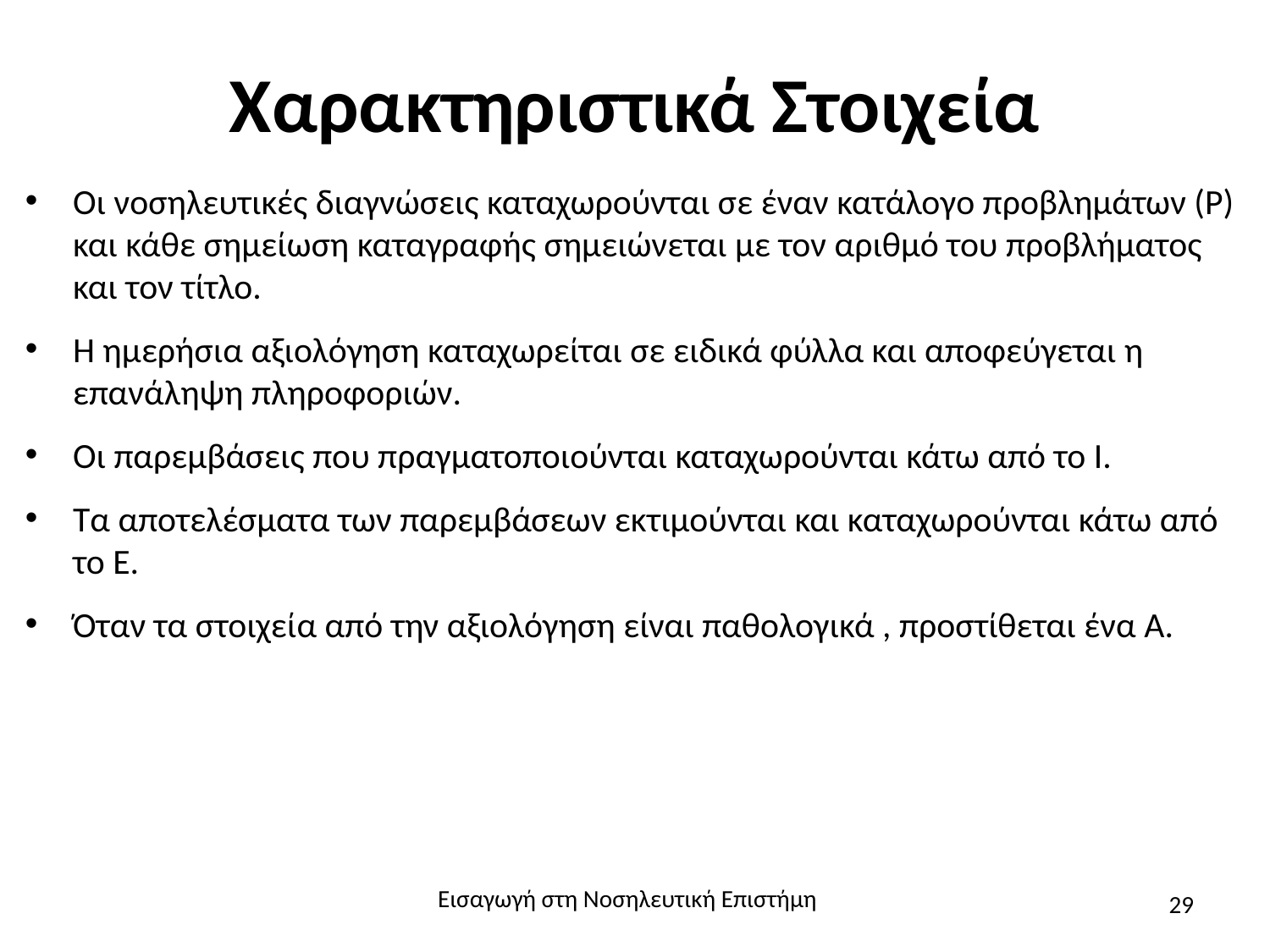

# Χαρακτηριστικά Στοιχεία
Οι νοσηλευτικές διαγνώσεις καταχωρούνται σε έναν κατάλογο προβλημάτων (Ρ) και κάθε σημείωση καταγραφής σημειώνεται με τον αριθμό του προβλήματος και τον τίτλο.
Η ημερήσια αξιολόγηση καταχωρείται σε ειδικά φύλλα και αποφεύγεται η επανάληψη πληροφοριών.
Οι παρεμβάσεις που πραγματοποιούνται καταχωρούνται κάτω από το Ι.
Τα αποτελέσματα των παρεμβάσεων εκτιμούνται και καταχωρούνται κάτω από το Ε.
Όταν τα στοιχεία από την αξιολόγηση είναι παθολογικά , προστίθεται ένα Α.

Εισαγωγή στη Νοσηλευτική Επιστήμη

29